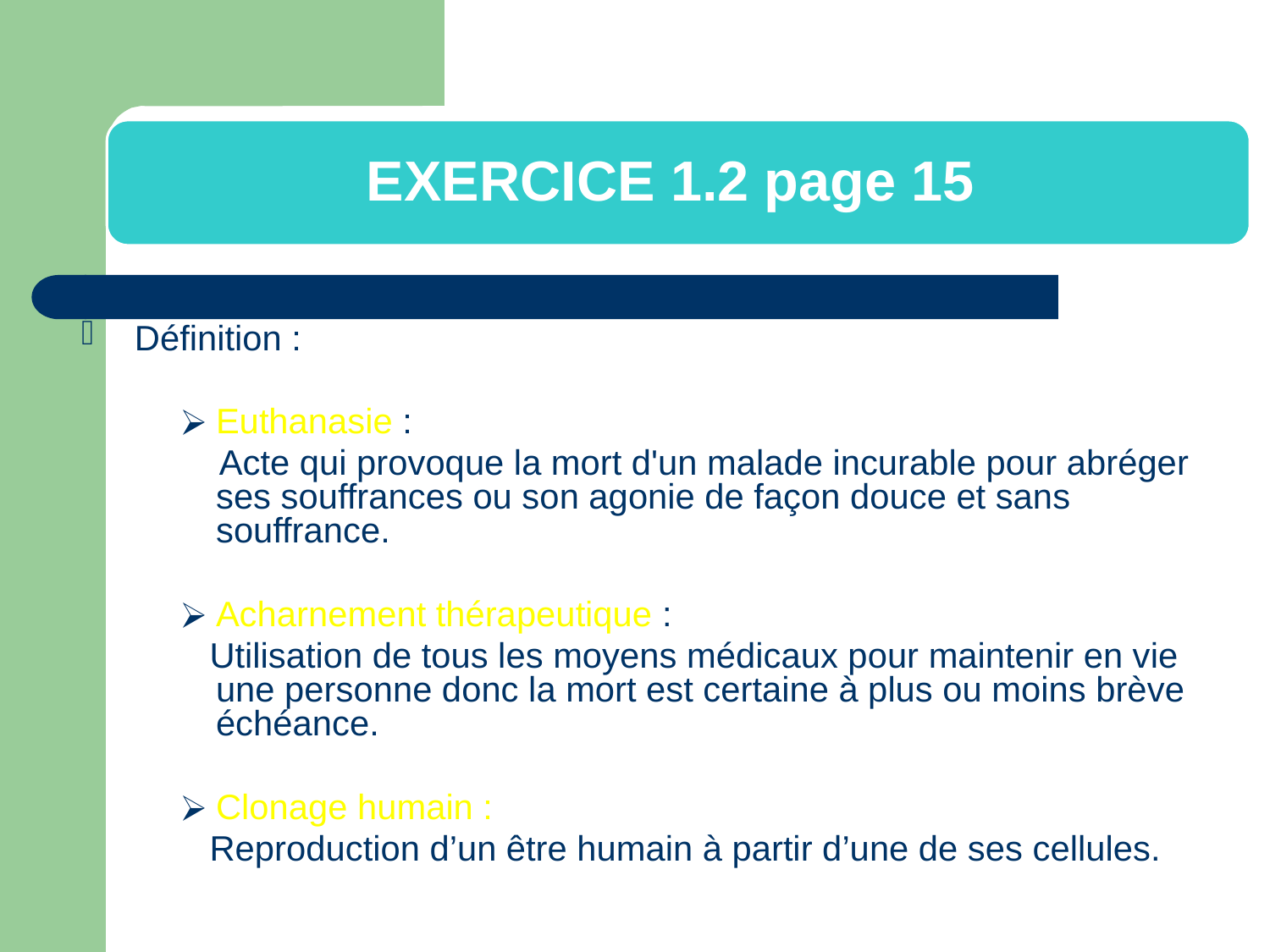

EXERCICE 1.2 page 15
Définition :

Euthanasie :
    Acte qui provoque la mort d'un malade incurable pour abréger ses souffrances ou son agonie de façon douce et sans souffrance.

Acharnement thérapeutique :
   Utilisation de tous les moyens médicaux pour maintenir en vie une personne donc la mort est certaine à plus ou moins brève échéance.

Clonage humain :
   Reproduction d’un être humain à partir d’une de ses cellules.